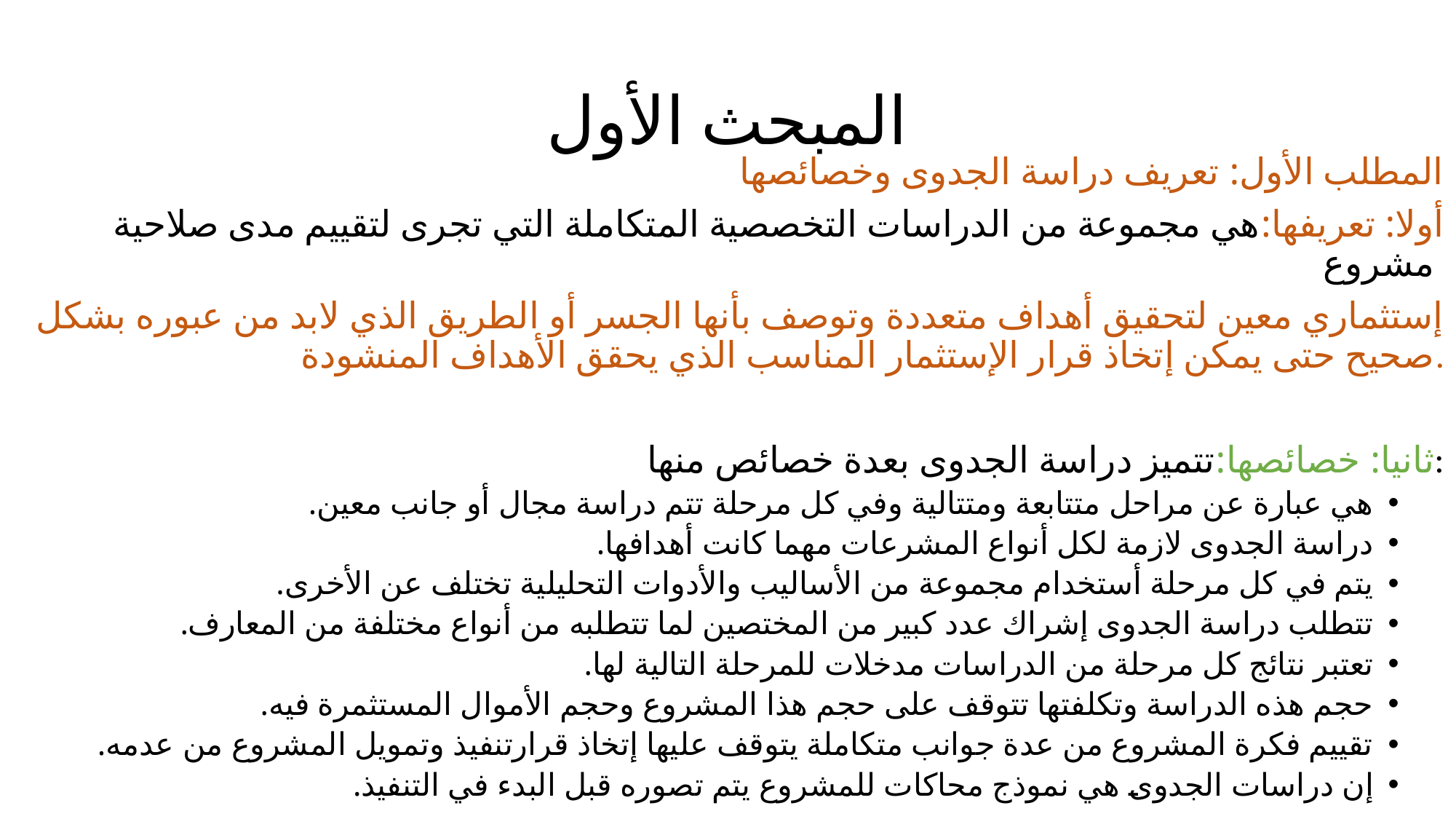

# المبحث الأول
المطلب الأول: تعريف دراسة الجدوى وخصائصها
أولا: تعريفها:هي مجموعة من الدراسات التخصصية المتكاملة التي تجرى لتقييم مدى صلاحية مشروع
إستثماري معين لتحقيق أهداف متعددة وتوصف بأنها الجسر أو الطريق الذي لابد من عبوره بشكل صحيح حتى يمكن إتخاذ قرار الإستثمار المناسب الذي يحقق الأهداف المنشودة.

ثانيا: خصائصها:تتميز دراسة الجدوى بعدة خصائص منها:
هي عبارة عن مراحل متتابعة ومتتالية وفي كل مرحلة تتم دراسة مجال أو جانب معين.
دراسة الجدوى لازمة لكل أنواع المشرعات مهما كانت أهدافها.
يتم في كل مرحلة أستخدام مجموعة من الأساليب والأدوات التحليلية تختلف عن الأخرى.
تتطلب دراسة الجدوى إشراك عدد كبير من المختصين لما تتطلبه من أنواع مختلفة من المعارف.
تعتبر نتائج كل مرحلة من الدراسات مدخلات للمرحلة التالية لها.
حجم هذه الدراسة وتكلفتها تتوقف على حجم هذا المشروع وحجم الأموال المستثمرة فيه.
تقييم فكرة المشروع من عدة جوانب متكاملة يتوقف عليها إتخاذ قرارتنفيذ وتمويل المشروع من عدمه.
إن دراسات الجدوى هي نموذج محاكات للمشروع يتم تصوره قبل البدء في التنفيذ.